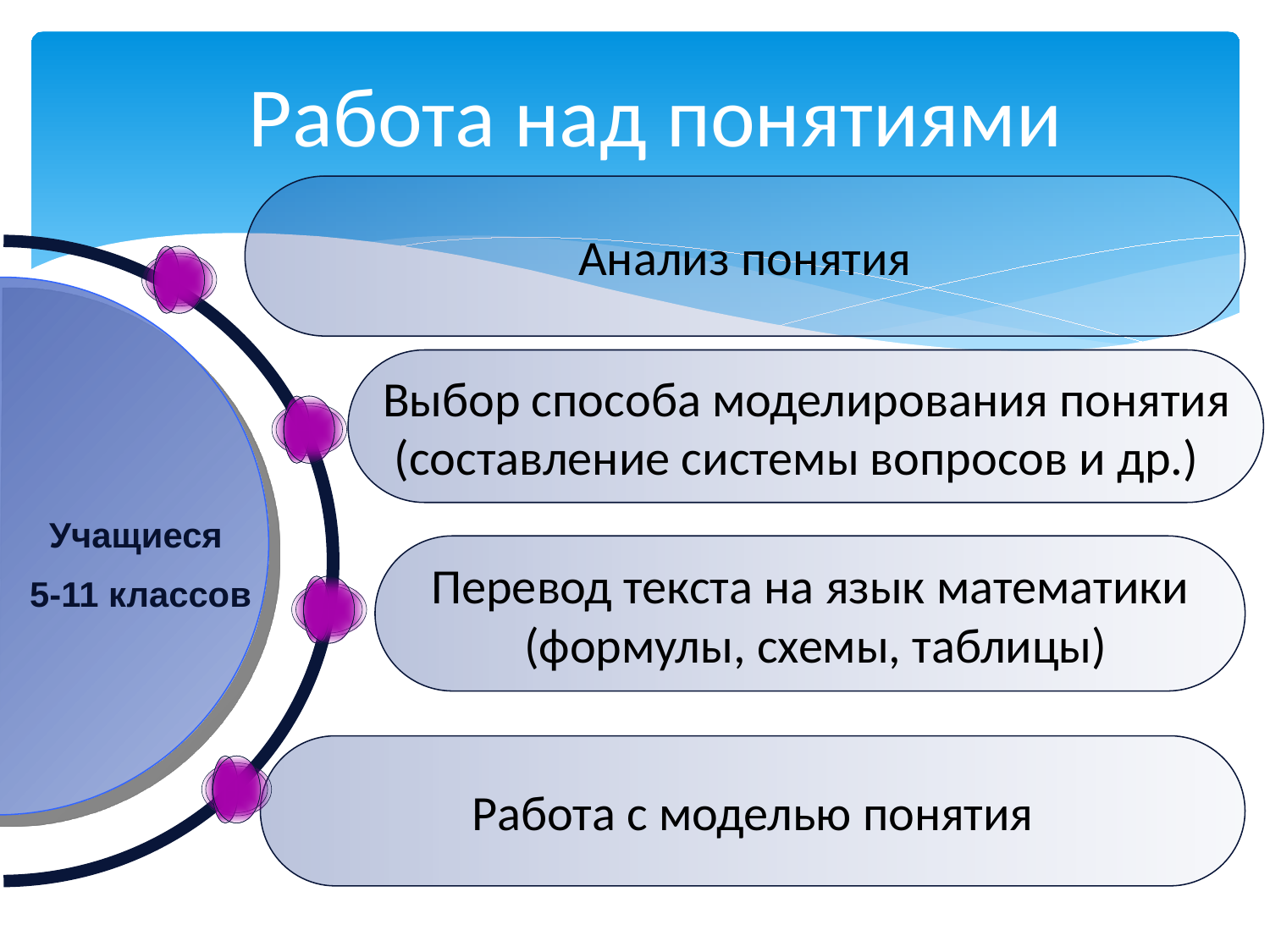

Работа над понятиями

Анализ понятия

Выбор способа моделирования понятия
 (составление системы вопросов и др.)
Учащиеся
5-11 классов
Перевод текста на язык математики
 (формулы, схемы, таблицы)
Работа с моделью понятия